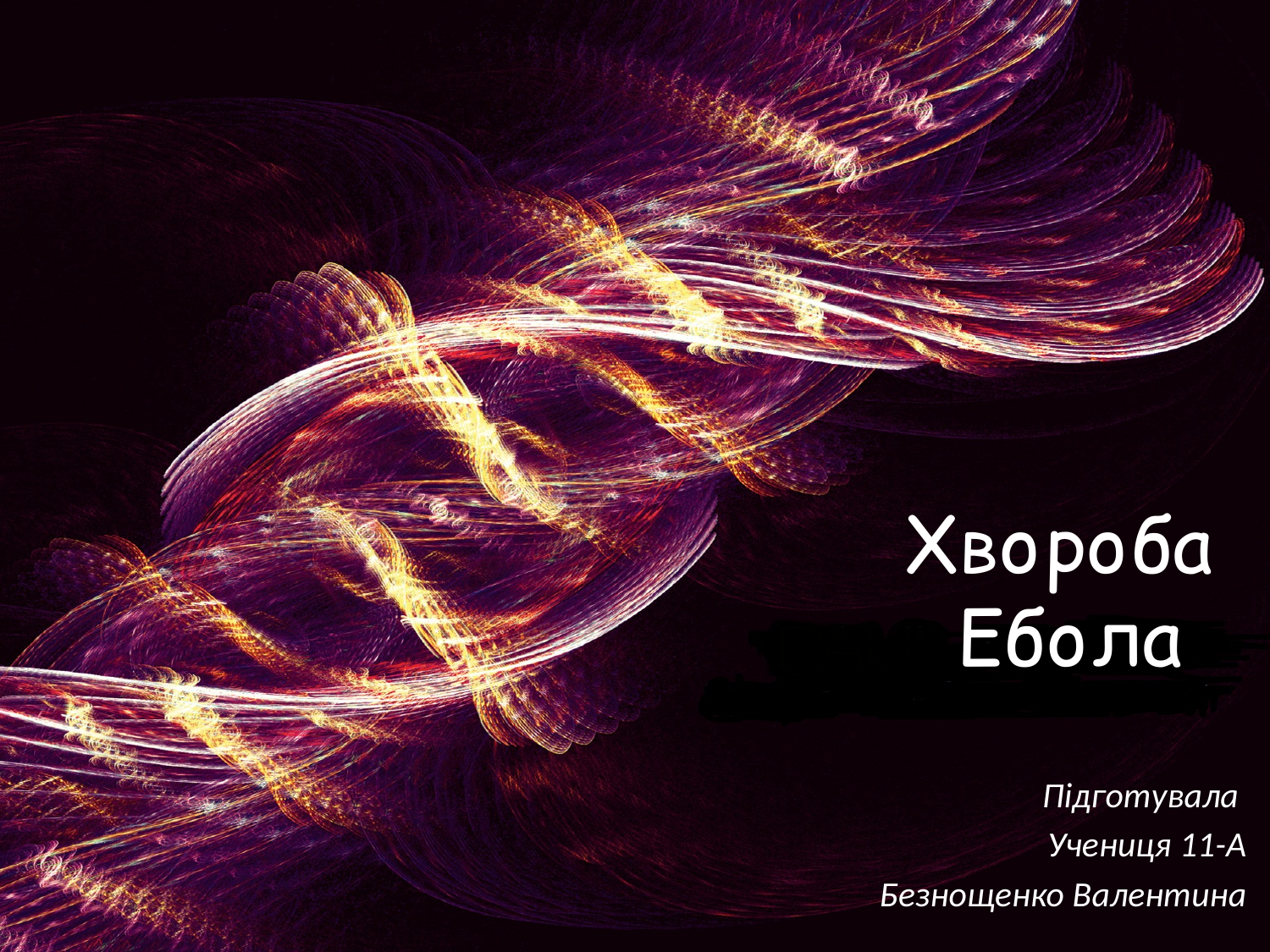

# Хвороба Ебола
Підготувала
Учениця 11-А
Безнощенко Валентина